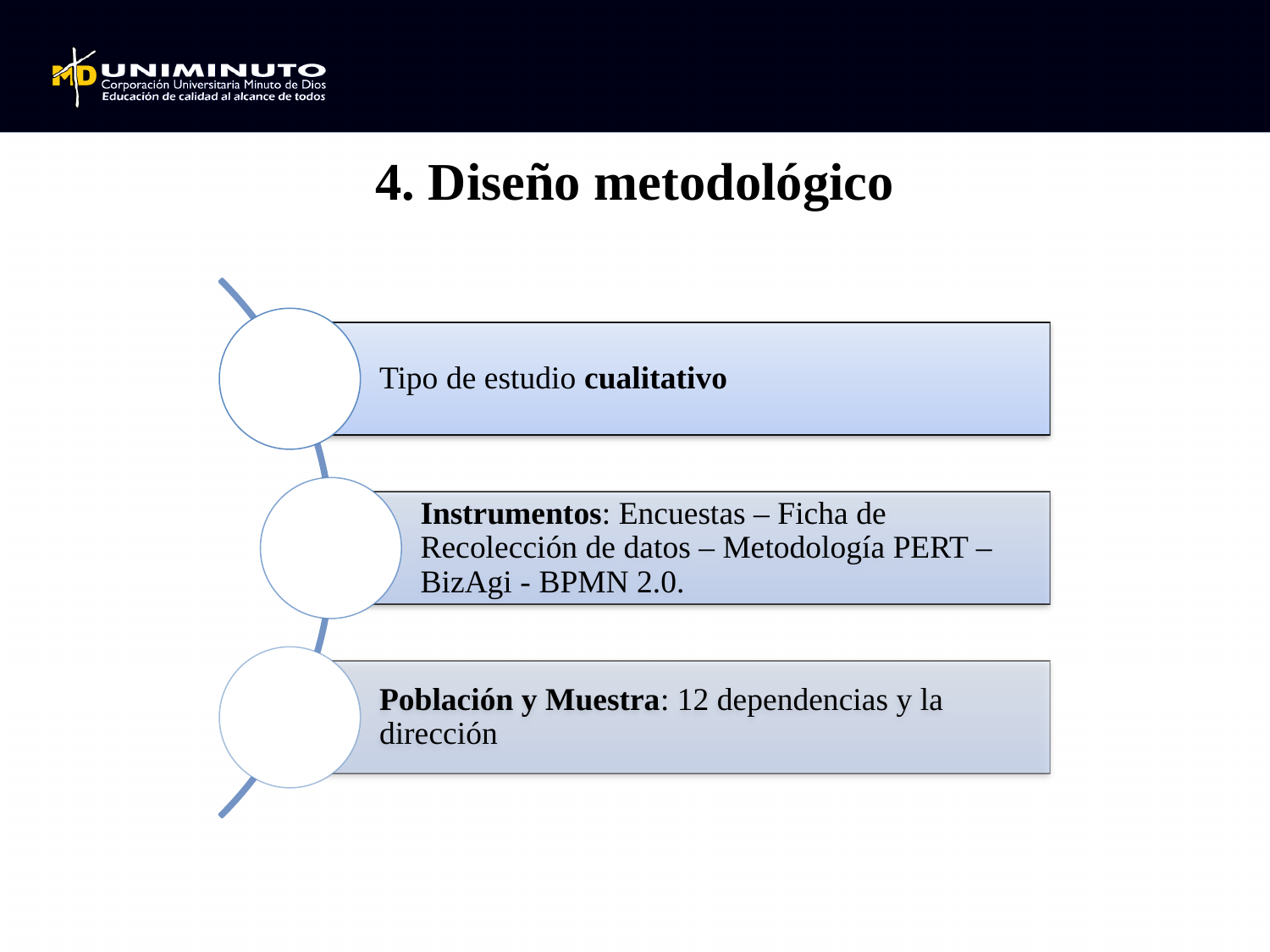

4. Diseño metodológico
Tipo de estudio cualitativo
Instrumentos: Encuestas – Ficha de Recolección de datos – Metodología PERT – BizAgi - BPMN 2.0.
Población y Muestra: 12 dependencias y la dirección